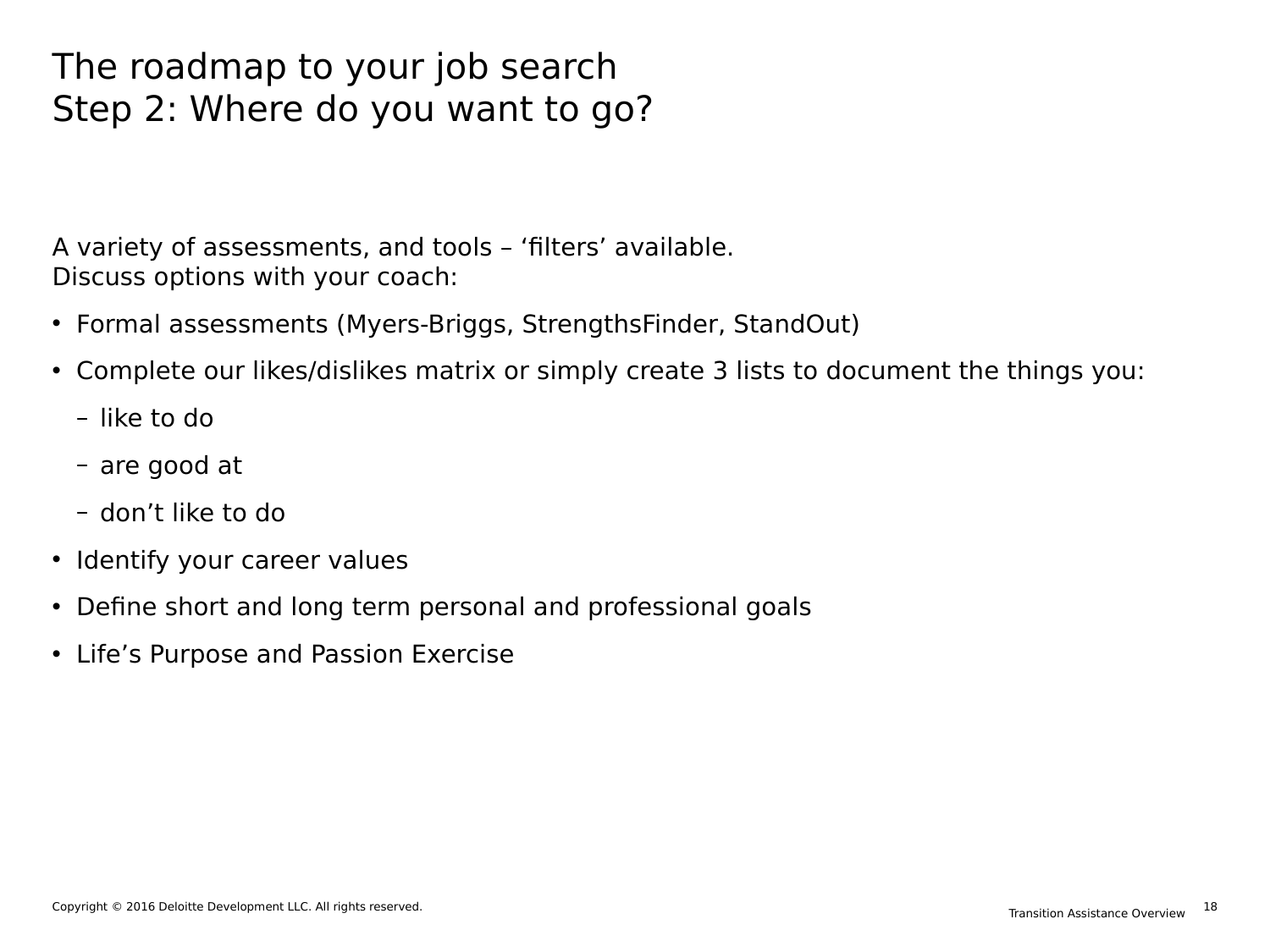

# The roadmap to your job search Step 2: Where do you want to go?
A variety of assessments, and tools – ‘filters’ available.
Discuss options with your coach:
Formal assessments (Myers-Briggs, StrengthsFinder, StandOut)
Complete our likes/dislikes matrix or simply create 3 lists to document the things you:
like to do
are good at
don’t like to do
Identify your career values
Define short and long term personal and professional goals
Life’s Purpose and Passion Exercise